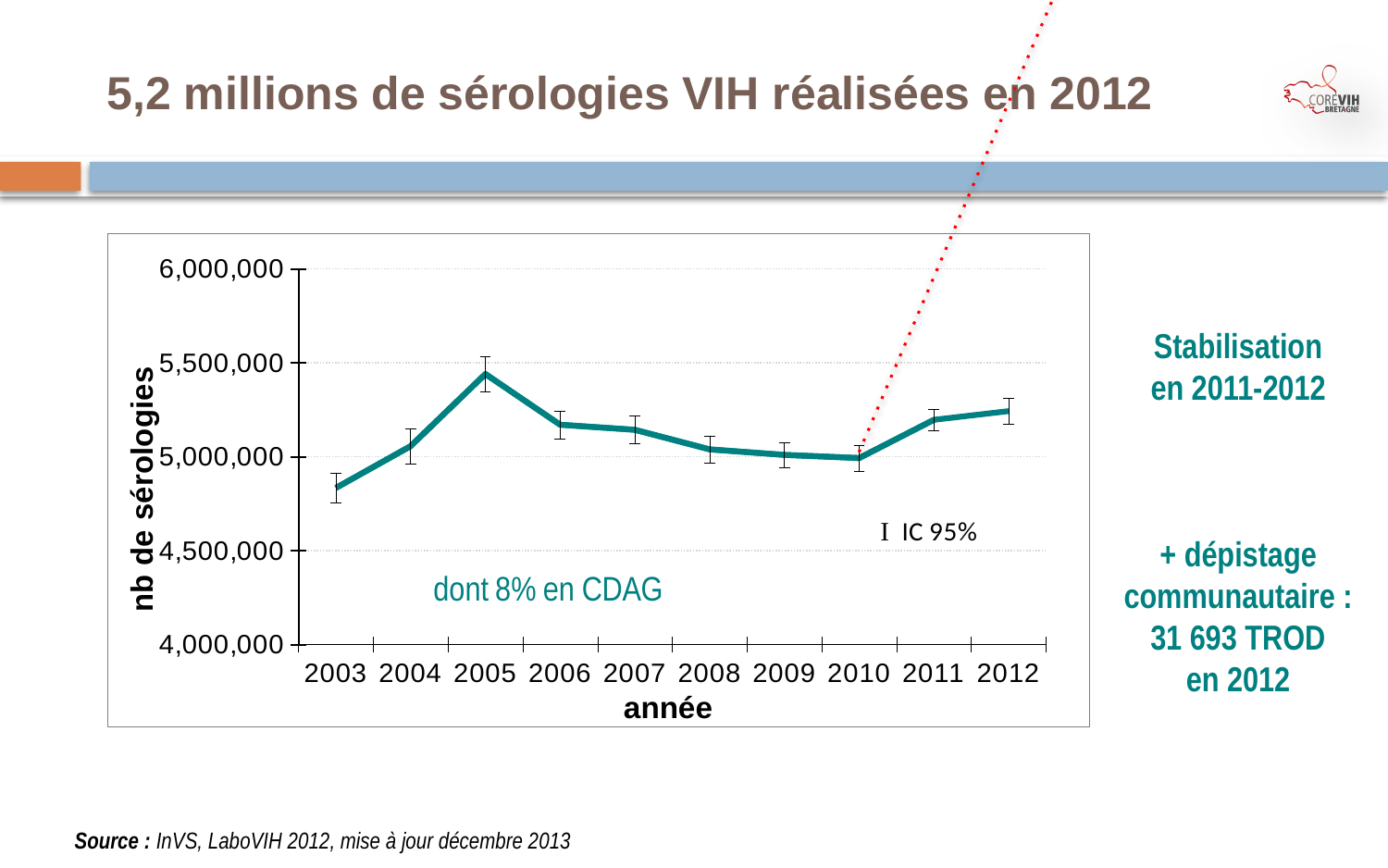

# 5,2 millions de sérologies VIH réalisées en 2012

[unsupported chart]

Stabilisation
en 2011-2012

+ dépistage communautaire :
  31 693 TROD
en 2012

Source : InVS, LaboVIH 2012, mise à jour décembre 2013